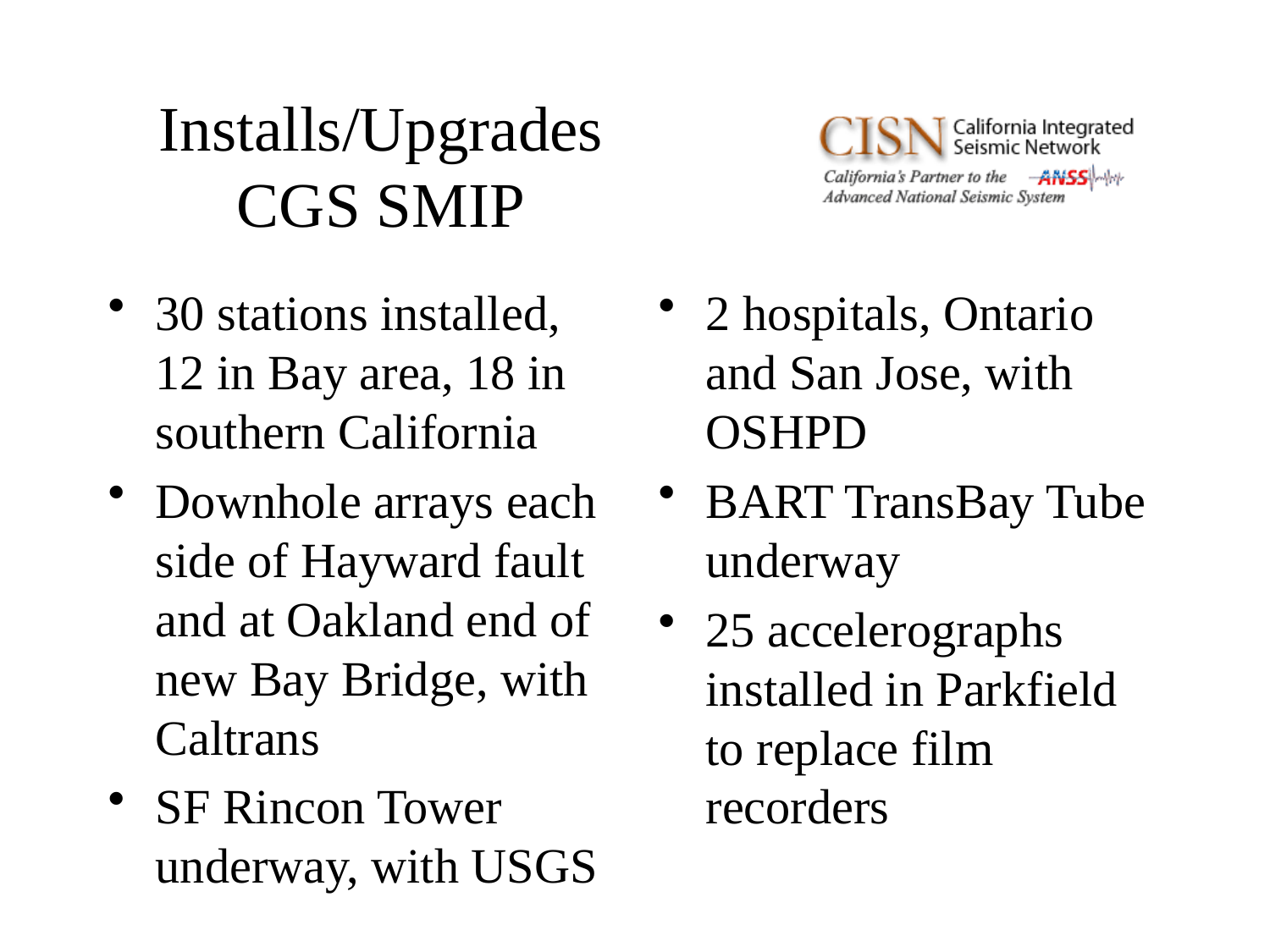

# Installs/Upgrades CGS SMIP
30 stations installed, 12 in Bay area, 18 in southern California
Downhole arrays each side of Hayward fault and at Oakland end of new Bay Bridge, with Caltrans
SF Rincon Tower underway, with USGS
2 hospitals, Ontario and San Jose, with OSHPD
BART TransBay Tube underway
25 accelerographs installed in Parkfield to replace film recorders